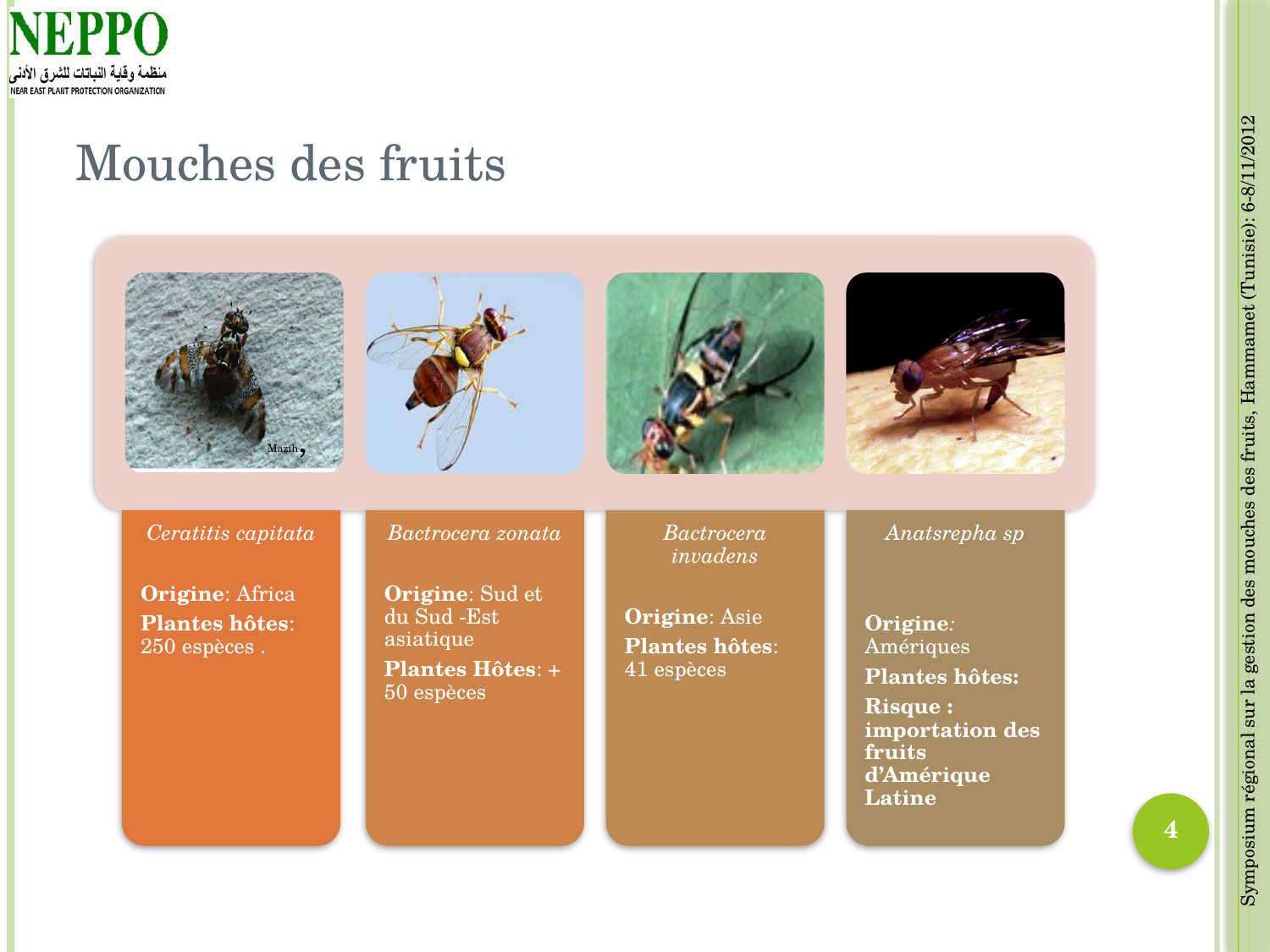

# Mouches des fruits
Ceratitis capitata

Origine: Africa
Plantes hôtes: 250 espèces .
Bactrocera zonata

Origine: Sud et du Sud -Est asiatique
Plantes Hôtes: + 50 espèces

Bactrocera invadens

Origine: Asie
Plantes hôtes: 41 espèces

Anatsrepha sp

Origine: Amériques
Plantes hôtes:
Risque : importation des fruits d’Amérique Latine

Mazih,
4